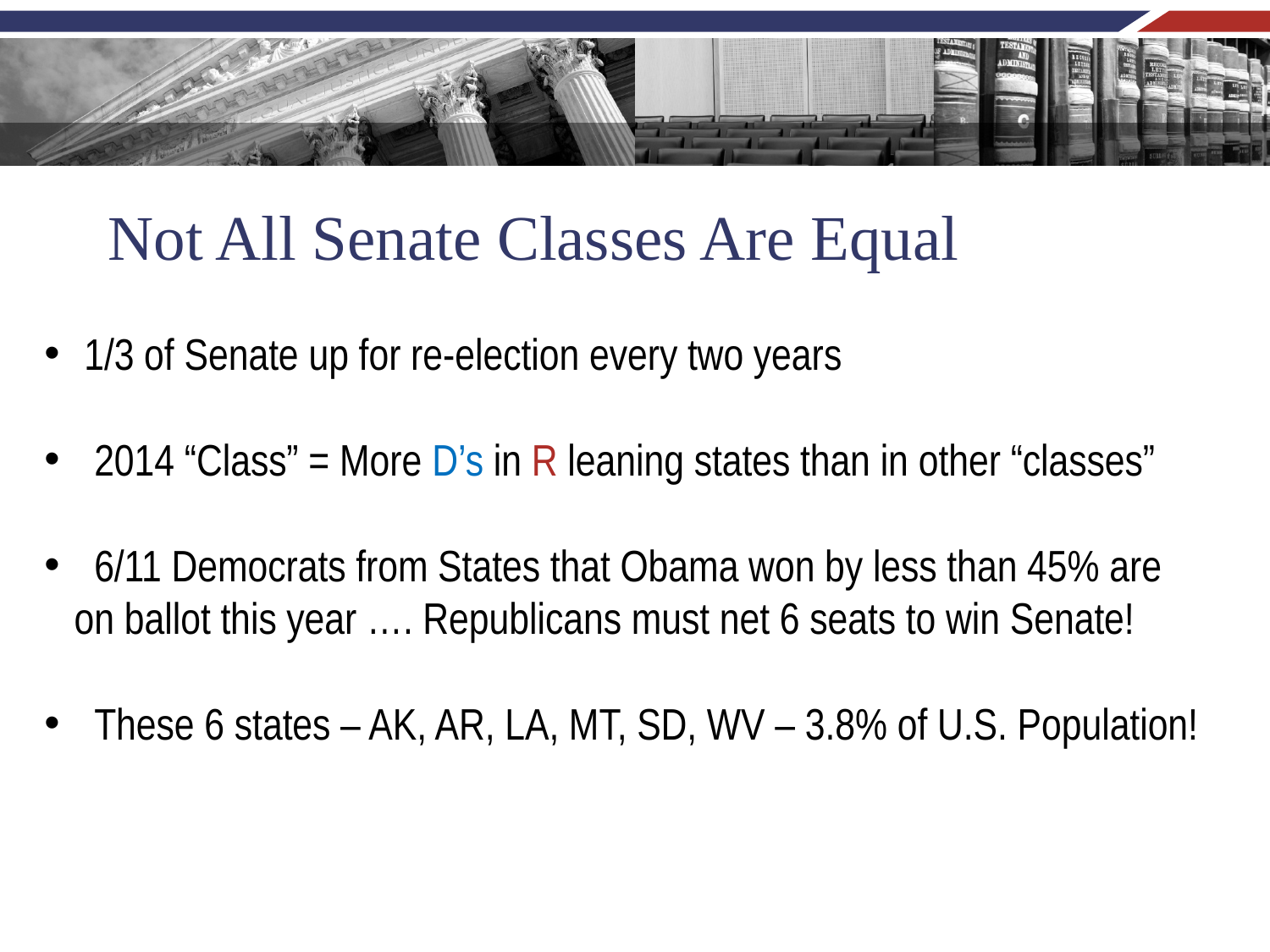

# Not All Senate Classes Are Equal
 1/3 of Senate up for re-election every two years

  2014 “Class” = More D’s in R leaning states than in other “classes”

  6/11 Democrats from States that Obama won by less than 45% are on ballot this year …. Republicans must net 6 seats to win Senate!

  These 6 states – AK, AR, LA, MT, SD, WV – 3.8% of U.S. Population!